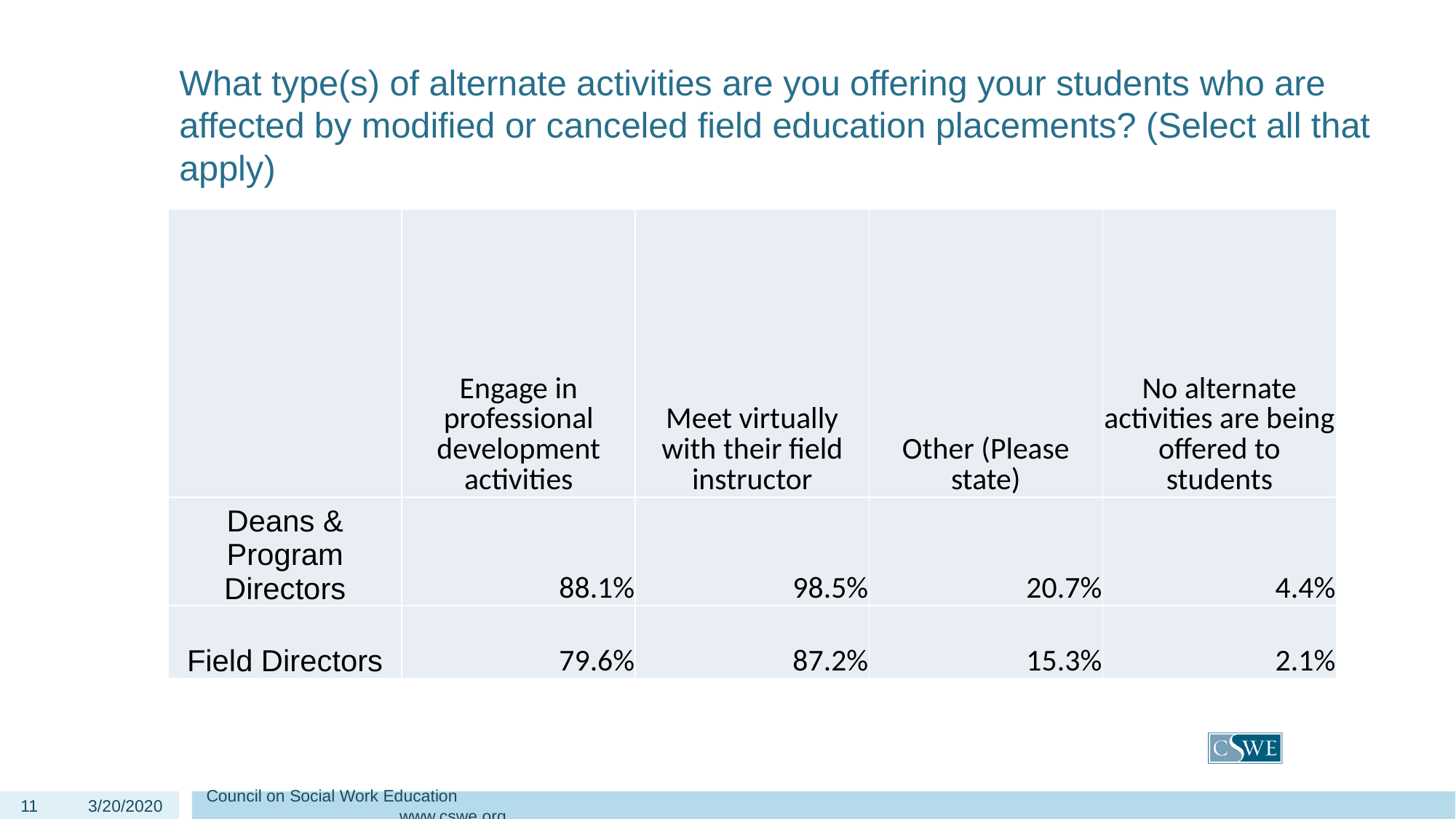

# What type(s) of alternate activities are you offering your students who are affected by modified or canceled field education placements? (Select all that apply)
|  | Engage in professional development activities | Meet virtually with their field instructor | Other (Please state) | No alternate activities are being offered to students |
| --- | --- | --- | --- | --- |
| Deans & Program Directors | 88.1% | 98.5% | 20.7% | 4.4% |
| Field Directors | 79.6% | 87.2% | 15.3% | 2.1% |
11
3/20/2020
Council on Social Work Education                                                                                                                                                                                                                       www.cswe.org